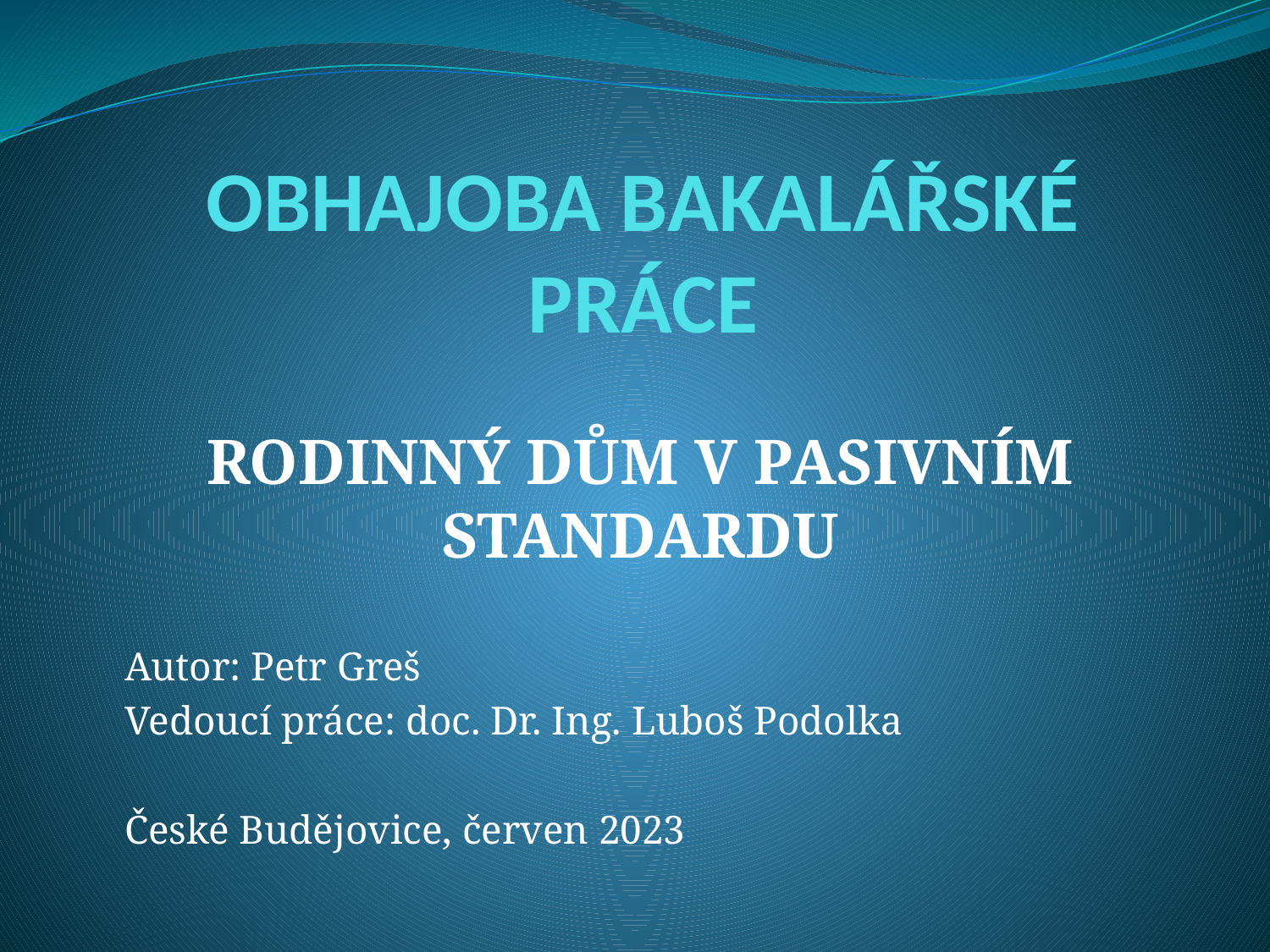

# OBHAJOBA BAKALÁŘSKÉ PRÁCE
RODINNÝ DŮM V PASIVNÍM STANDARDU

Autor: Petr Greš
Vedoucí práce: doc. Dr. Ing. Luboš Podolka

České Budějovice, červen 2023